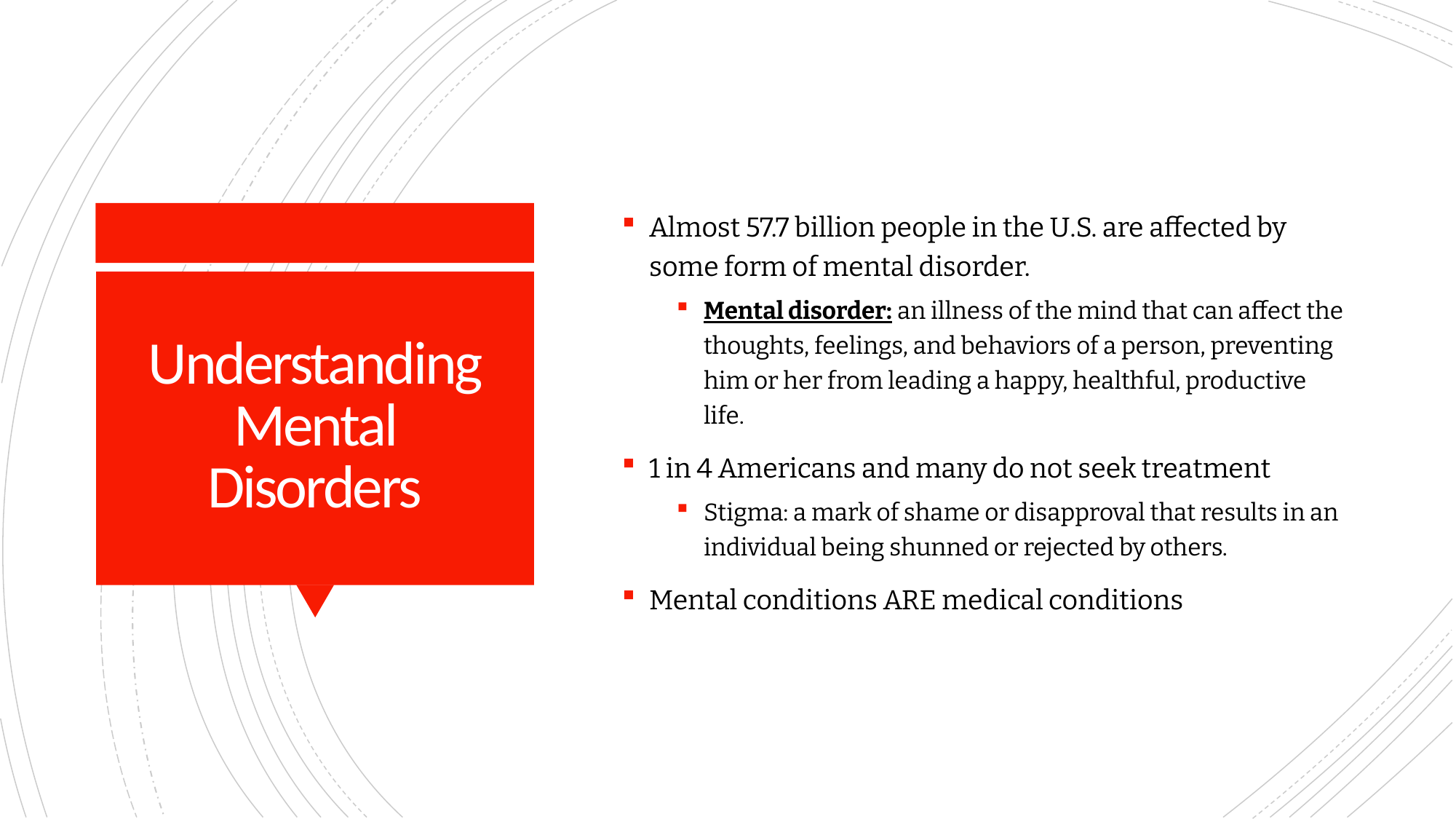

Almost 57.7 billion people in the U.S. are affected by some form of mental disorder.
Mental disorder: an illness of the mind that can affect the thoughts, feelings, and behaviors of a person, preventing him or her from leading a happy, healthful, productive life.
1 in 4 Americans and many do not seek treatment
Stigma: a mark of shame or disapproval that results in an individual being shunned or rejected by others.
Mental conditions ARE medical conditions
# Understanding Mental Disorders